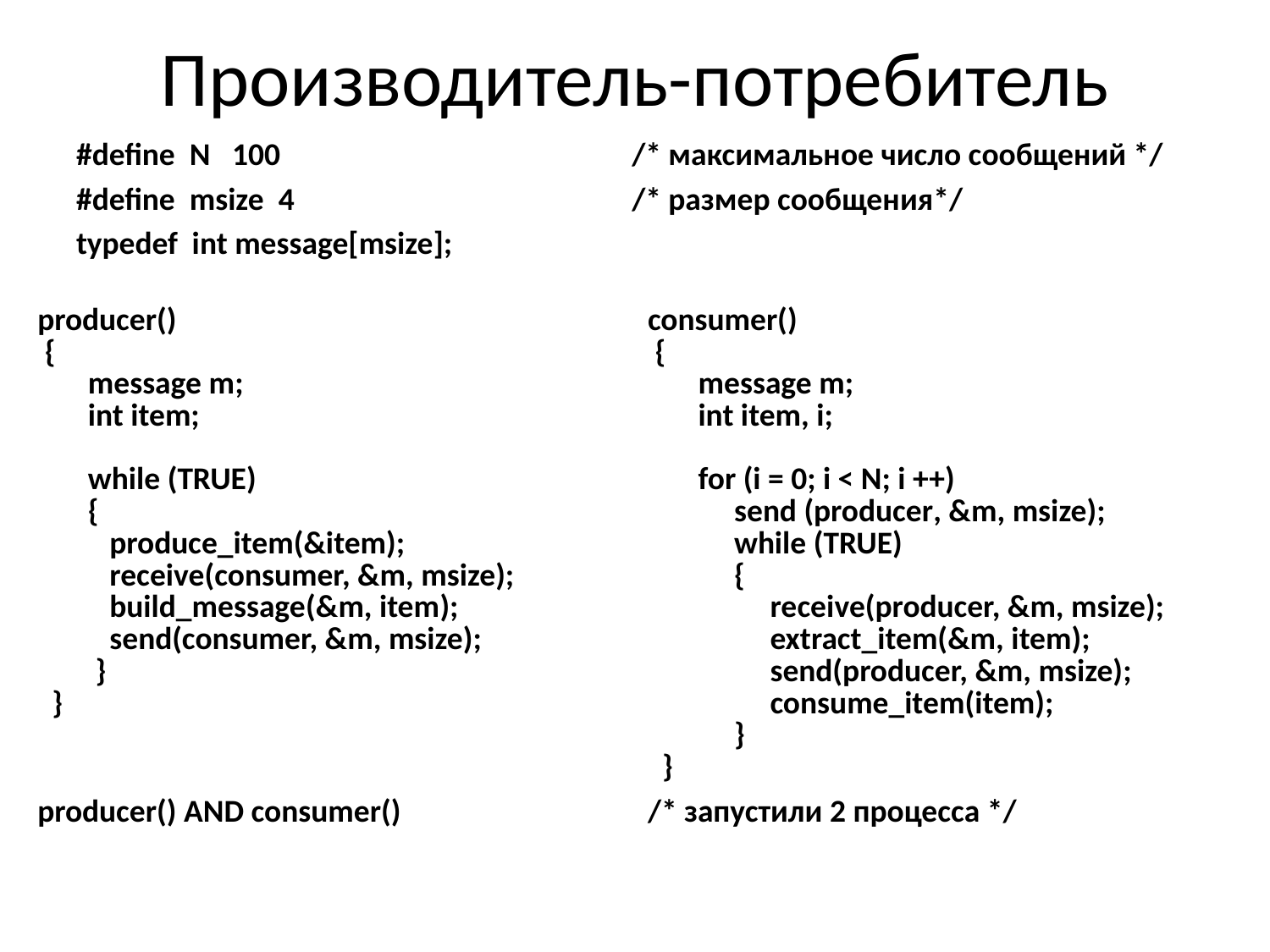

# Производитель-потребитель
#define  N   100			/* максимальное число сообщений */
#define  msize  4			/* размер сообщения*/
typedef  int message[msize];

| producer() { message m; int item;   while (TRUE) { produce\_item(&item); receive(consumer, &m, msize); build\_message(&m, item); send(consumer, &m, msize); } } | consumer() { message m; int item, i;   for (i = 0; i < N; i ++) send (producer, &m, msize); while (TRUE) { receive(producer, &m, msize); extract\_item(&m, item); send(producer, &m, msize); consume\_item(item); } } |
| --- | --- |
| producer() AND consumer() | /\* запустили 2 процесса \*/ |